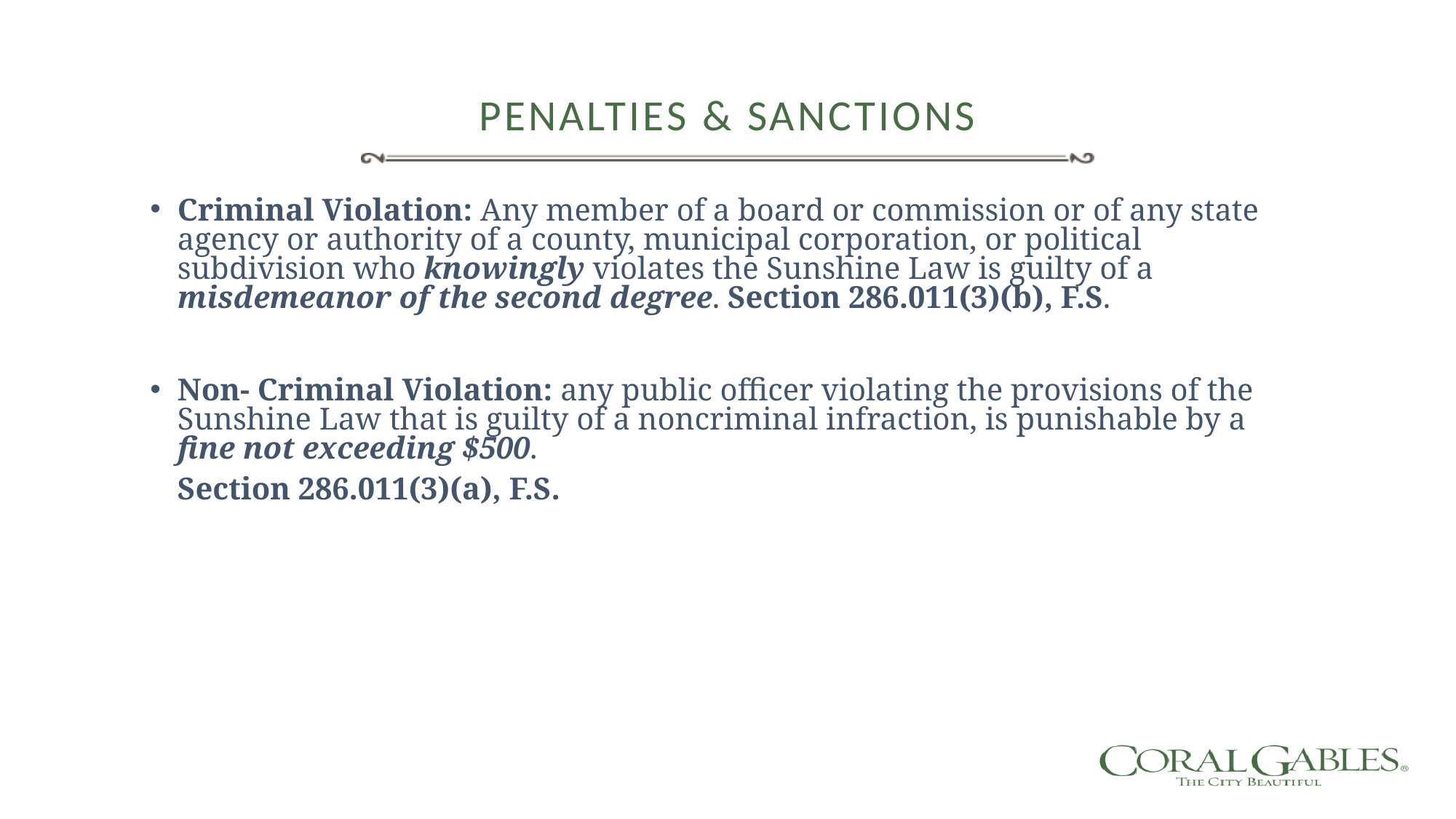

Penalties & Sanctions
Criminal Violation: Any member of a board or commission or of any state agency or authority of a county, municipal corporation, or political subdivision who knowingly violates the Sunshine Law is guilty of a misdemeanor of the second degree. Section 286.011(3)(b), F.S.

Non- Criminal Violation: any public officer violating the provisions of the Sunshine Law that is guilty of a noncriminal infraction, is punishable by a fine not exceeding $500.
	Section 286.011(3)(a), F.S.